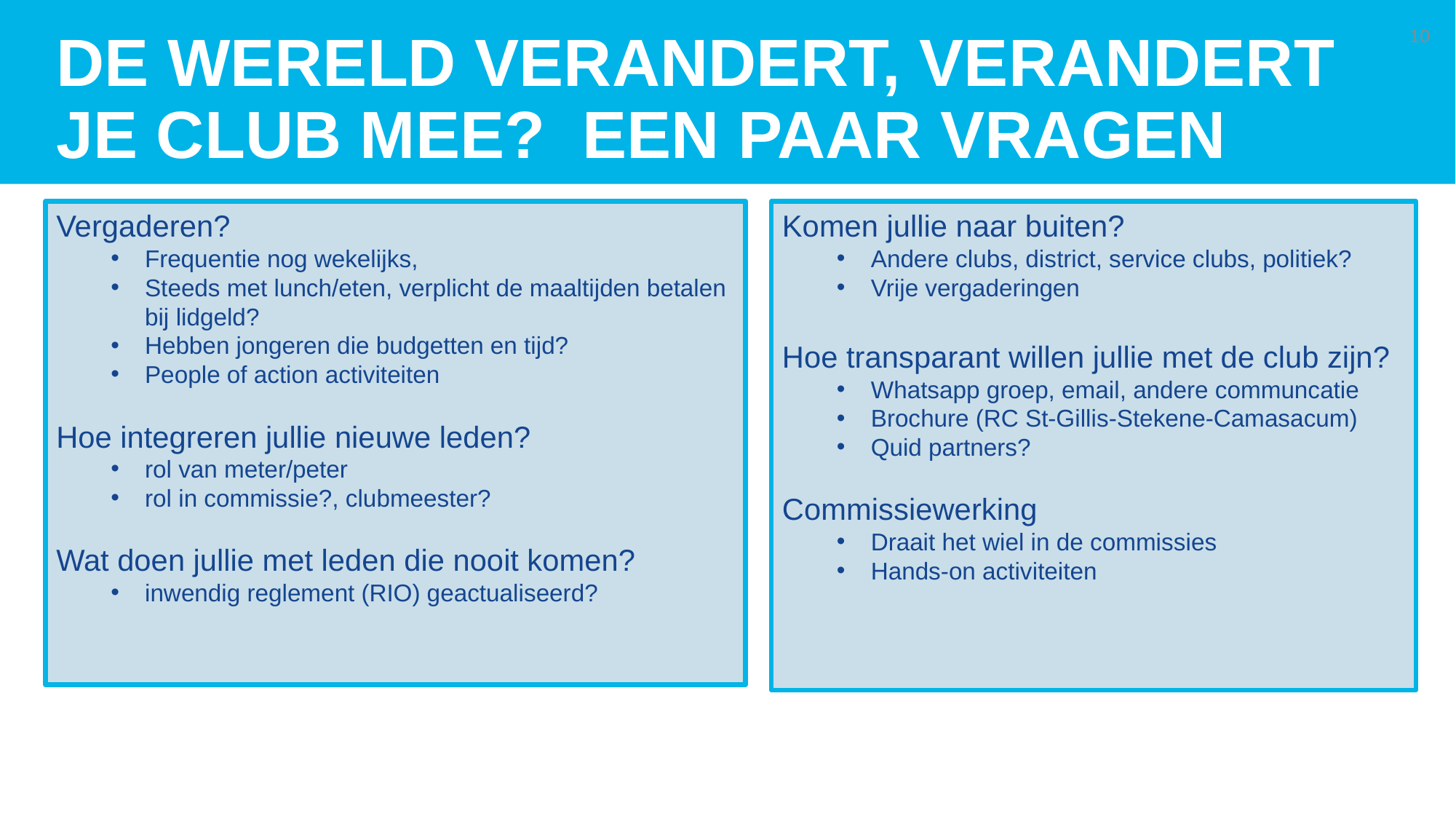

# De wereld verandert, verandert je club mee?  Een paar vragen
10
Vergaderen?
Frequentie nog wekelijks,
Steeds met lunch/eten, verplicht de maaltijden betalen bij lidgeld?
Hebben jongeren die budgetten en tijd?
People of action activiteiten

Hoe integreren jullie nieuwe leden?
rol van meter/peter
rol in commissie?, clubmeester?

Wat doen jullie met leden die nooit komen?
inwendig reglement (RIO) geactualiseerd?

Komen jullie naar buiten?
Andere clubs, district, service clubs, politiek?
Vrije vergaderingen

Hoe transparant willen jullie met de club zijn?
Whatsapp groep, email, andere communcatie
Brochure (RC St-Gillis-Stekene-Camasacum)
Quid partners?

Commissiewerking
Draait het wiel in de commissies
Hands-on activiteiten